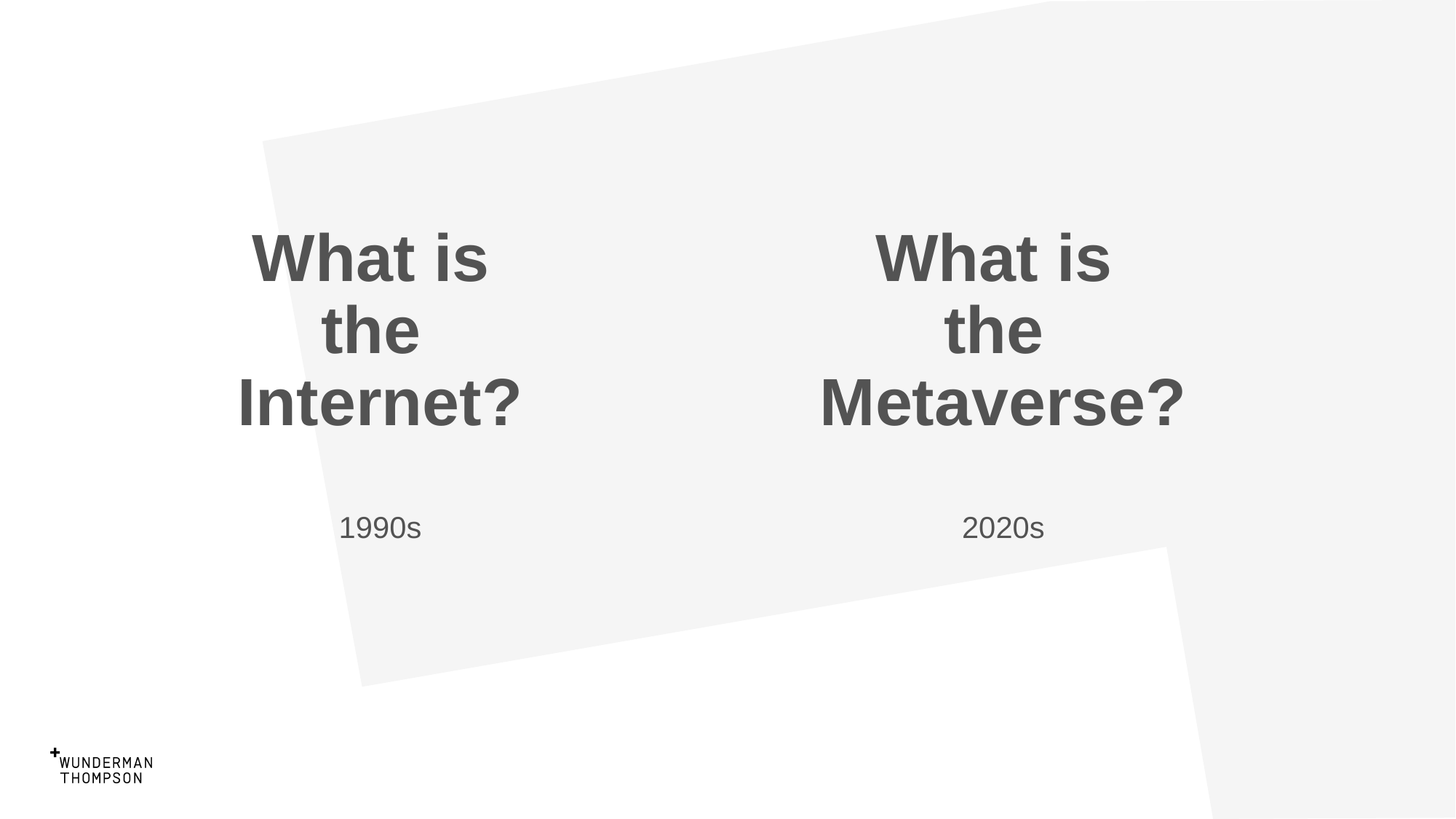

What is
the
Internet?

1990s
What is
the
Metaverse?

2020s